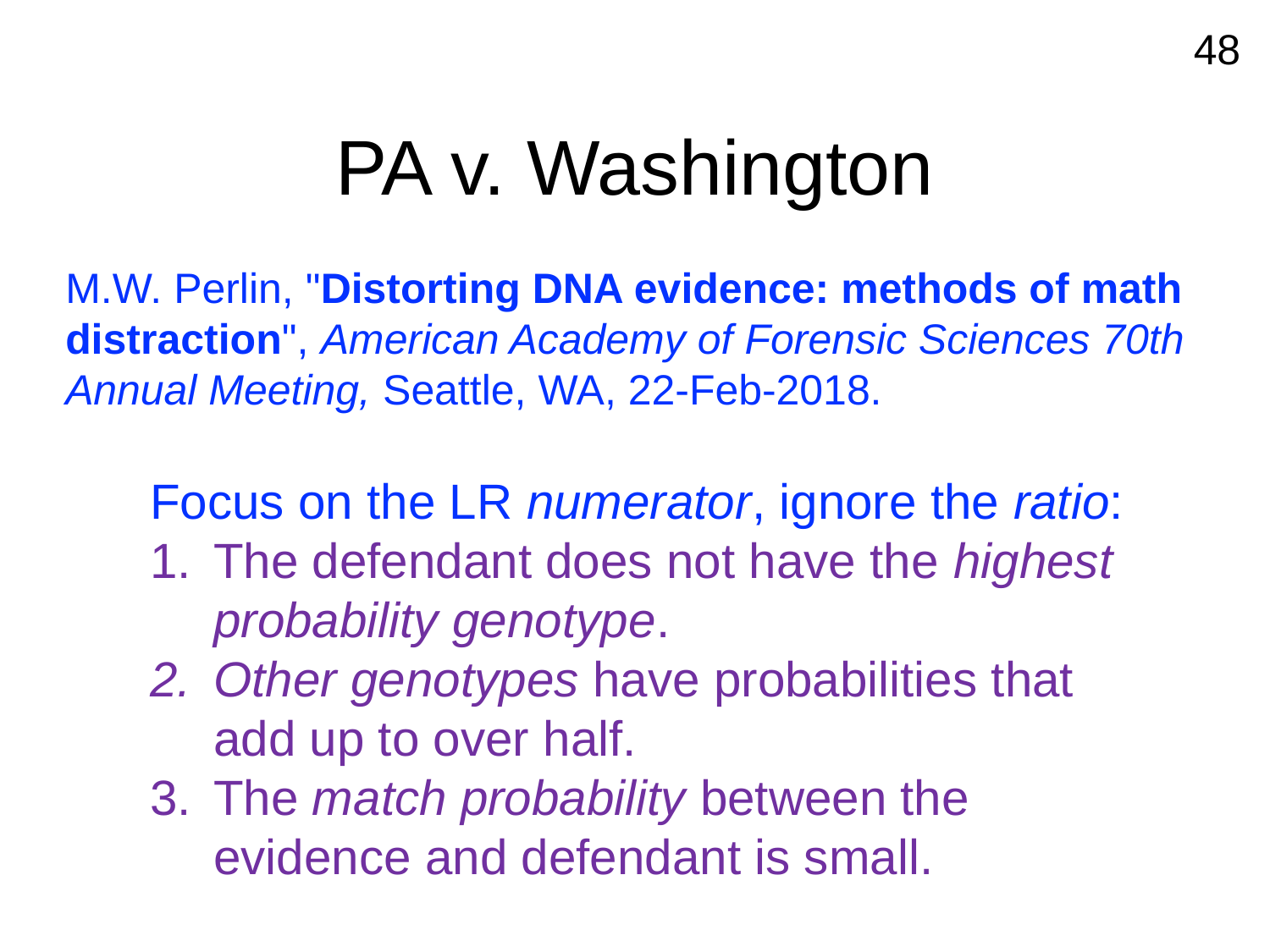

48
# PA v. Washington
M.W. Perlin, "Distorting DNA evidence: methods of math distraction", American Academy of Forensic Sciences 70th Annual Meeting, Seattle, WA, 22-Feb-2018.
Focus on the LR numerator, ignore the ratio:
The defendant does not have the highest probability genotype.
Other genotypes have probabilities that add up to over half.
The match probability between the evidence and defendant is small.